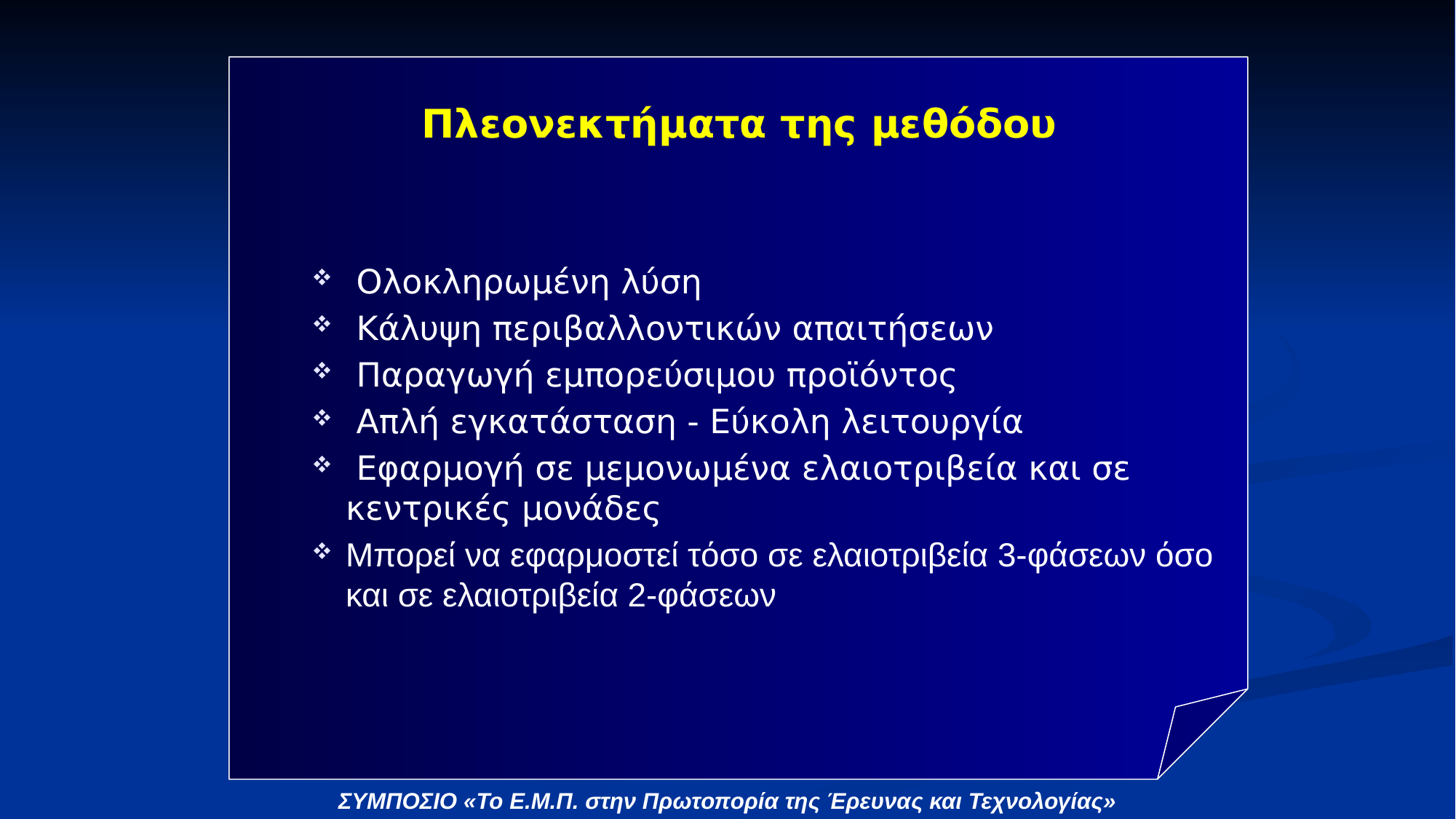

Πλεονεκτήματα της μεθόδου
 Ολοκληρωμένη λύση
 Κάλυψη περιβαλλοντικών απαιτήσεων
 Παραγωγή εμπορεύσιμου προϊόντος
 Απλή εγκατάσταση - Εύκολη λειτουργία
 Εφαρμογή σε μεμονωμένα ελαιοτριβεία και σε κεντρικές μονάδες
Μπορεί να εφαρμοστεί τόσο σε ελαιοτριβεία 3-φάσεων όσο και σε ελαιοτριβεία 2-φάσεων
ΣΥΜΠΟΣΙΟ «To Ε.Μ.Π. στην Πρωτοπορία της Έρευνας και Τεχνολογίας»